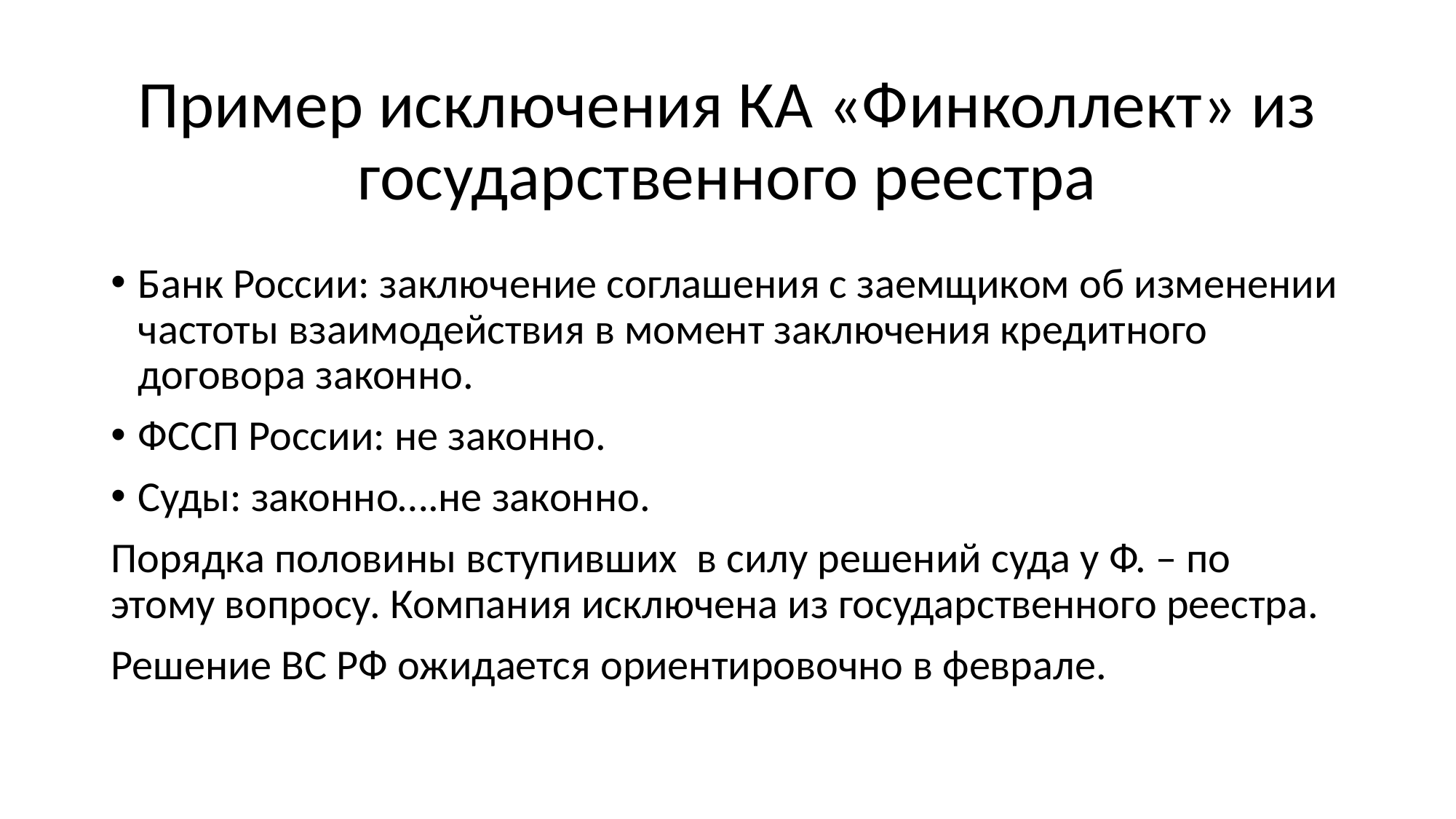

# Пример исключения КА «Финколлект» из государственного реестра
Банк России: заключение соглашения с заемщиком об изменении частоты взаимодействия в момент заключения кредитного договора законно.
ФССП России: не законно.
Суды: законно….не законно.
Порядка половины вступивших  в силу решений суда у Ф. – по этому вопросу. Компания исключена из государственного реестра.
Решение ВС РФ ожидается ориентировочно в феврале.